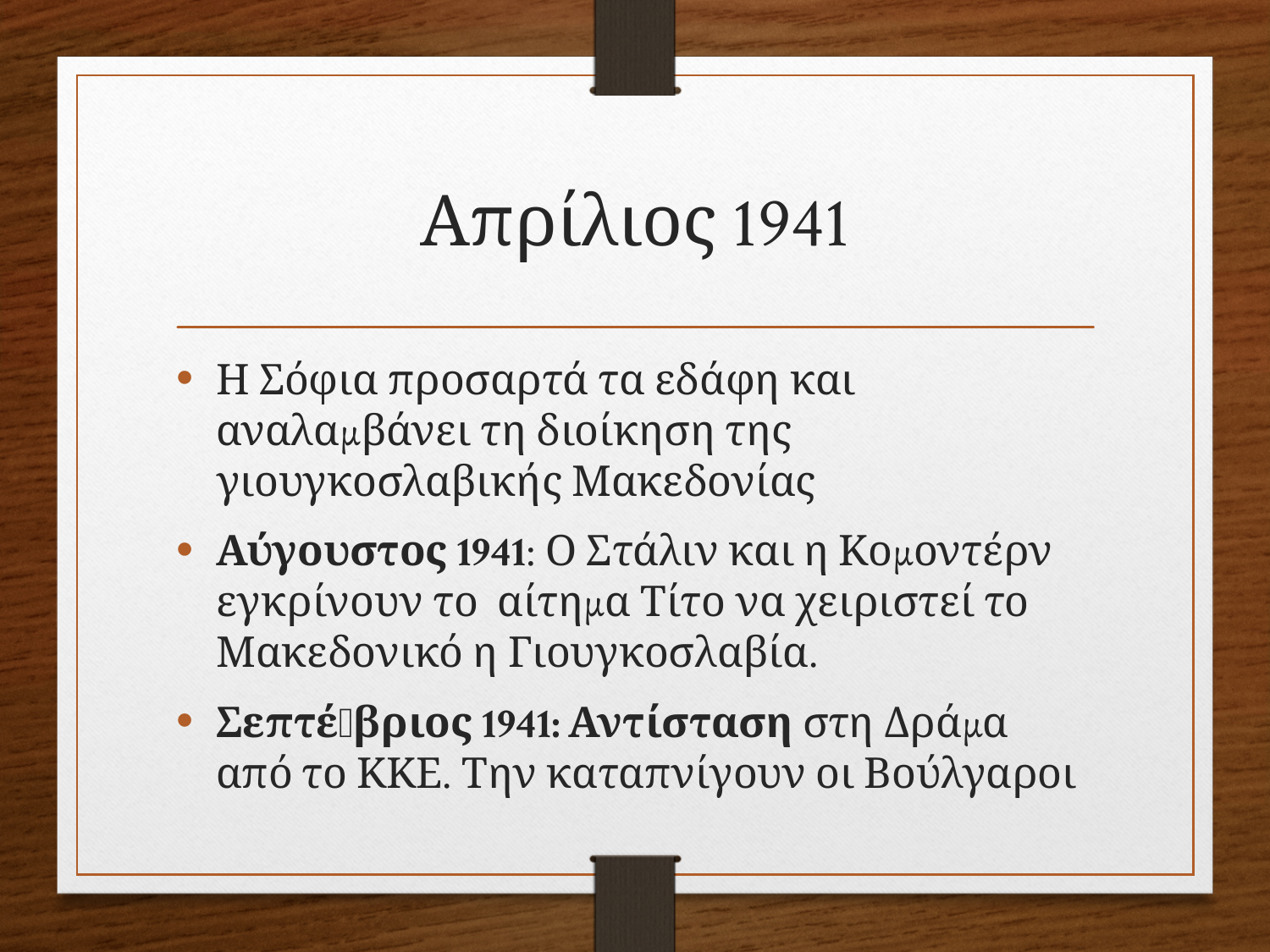

# Απρίλιος 1941
Η Σόφια προσαρτά τα εδάφη και αναλαμβάνει τη διοίκηση της γιουγκοσλαβικής Μακεδονίας
Αύγουστος 1941: Ο Στάλιν και η Κομοντέρν εγκρίνουν το  αίτημα Τίτο να χειριστεί το Μακεδονικό η Γιουγκοσλαβία.
Σεπτέμβριος 1941: Αντίσταση στη Δράμα από το ΚΚΕ. Την καταπνίγουν οι Βούλγαροι